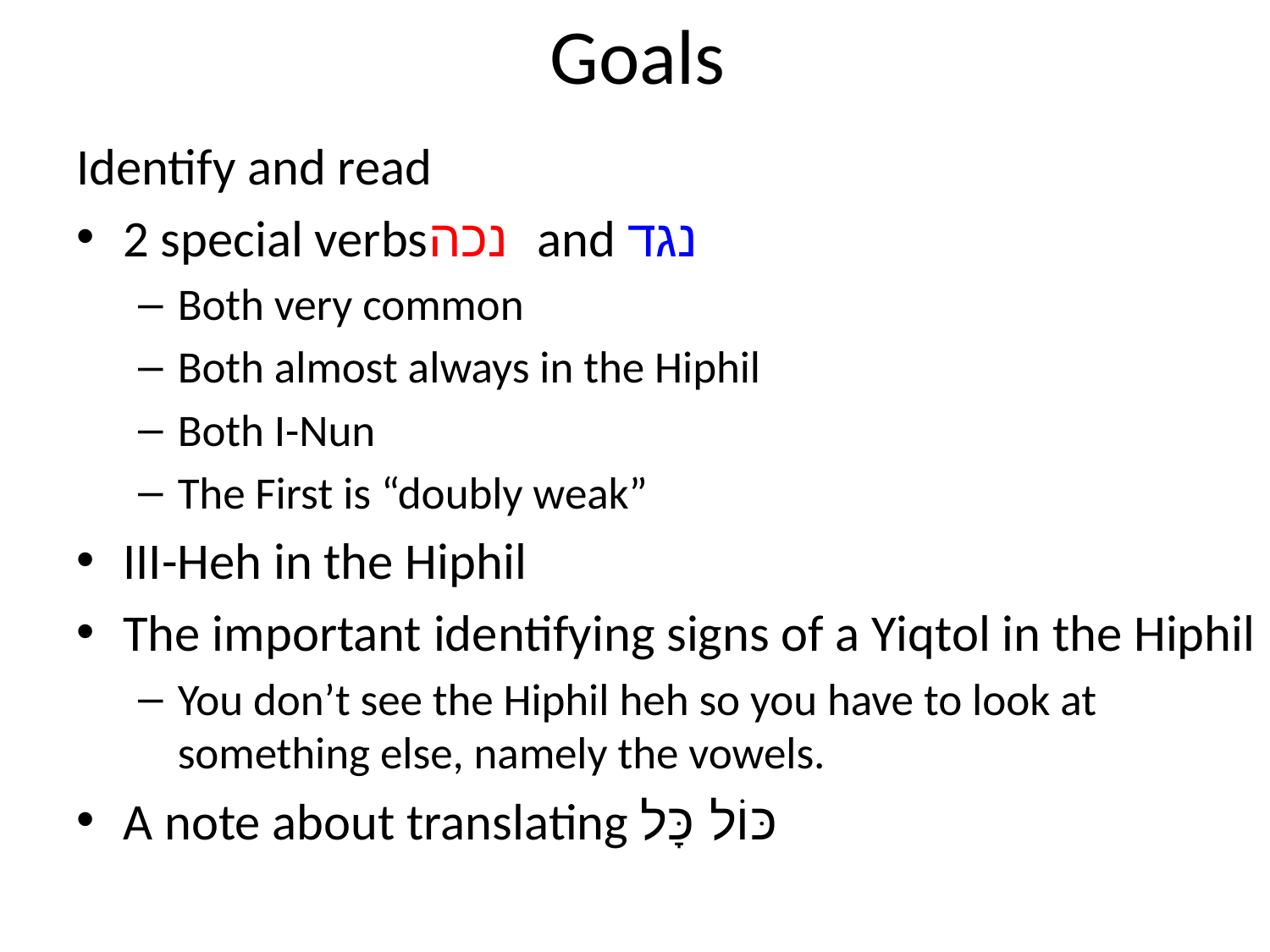

# Goals
Identify and read
2 special verbsנכה  and נגד
Both very common
Both almost always in the Hiphil
Both I-Nun
The First is “doubly weak”
III-Heh in the Hiphil
The important identifying signs of a Yiqtol in the Hiphil
You don’t see the Hiphil heh so you have to look at something else, namely the vowels.
A note about translating כּוֹל כָּל